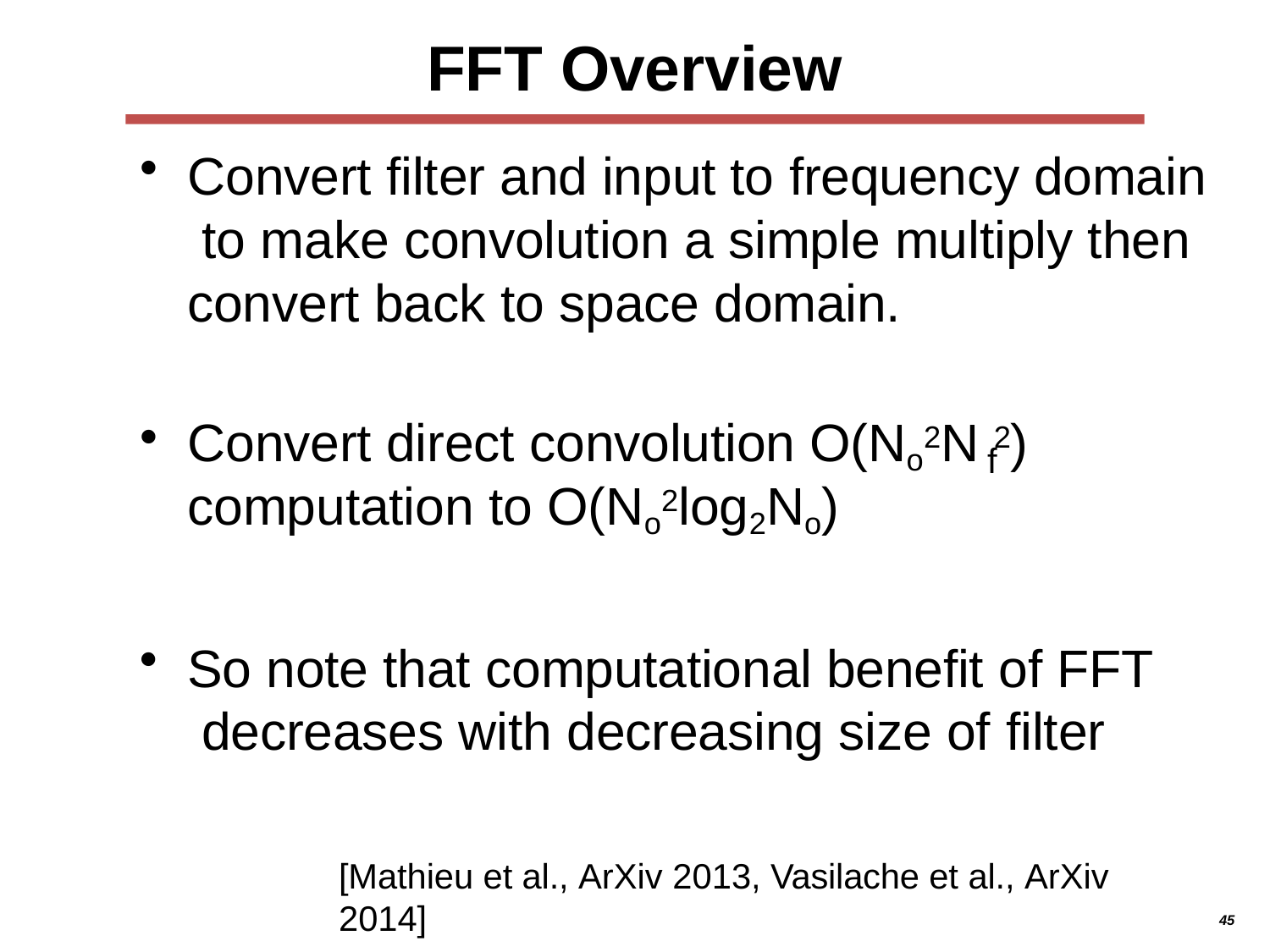

# FFT Overview
Convert filter and input to frequency domain  to make convolution a simple multiply then  convert back to space domain.
Convert direct convolution O(No2N 2)
f
computation to O(No2log2No)

So note that computational benefit of FFT  decreases with decreasing size of filter

[Mathieu et al., ArXiv 2013, Vasilache et al., ArXiv 2014]
45